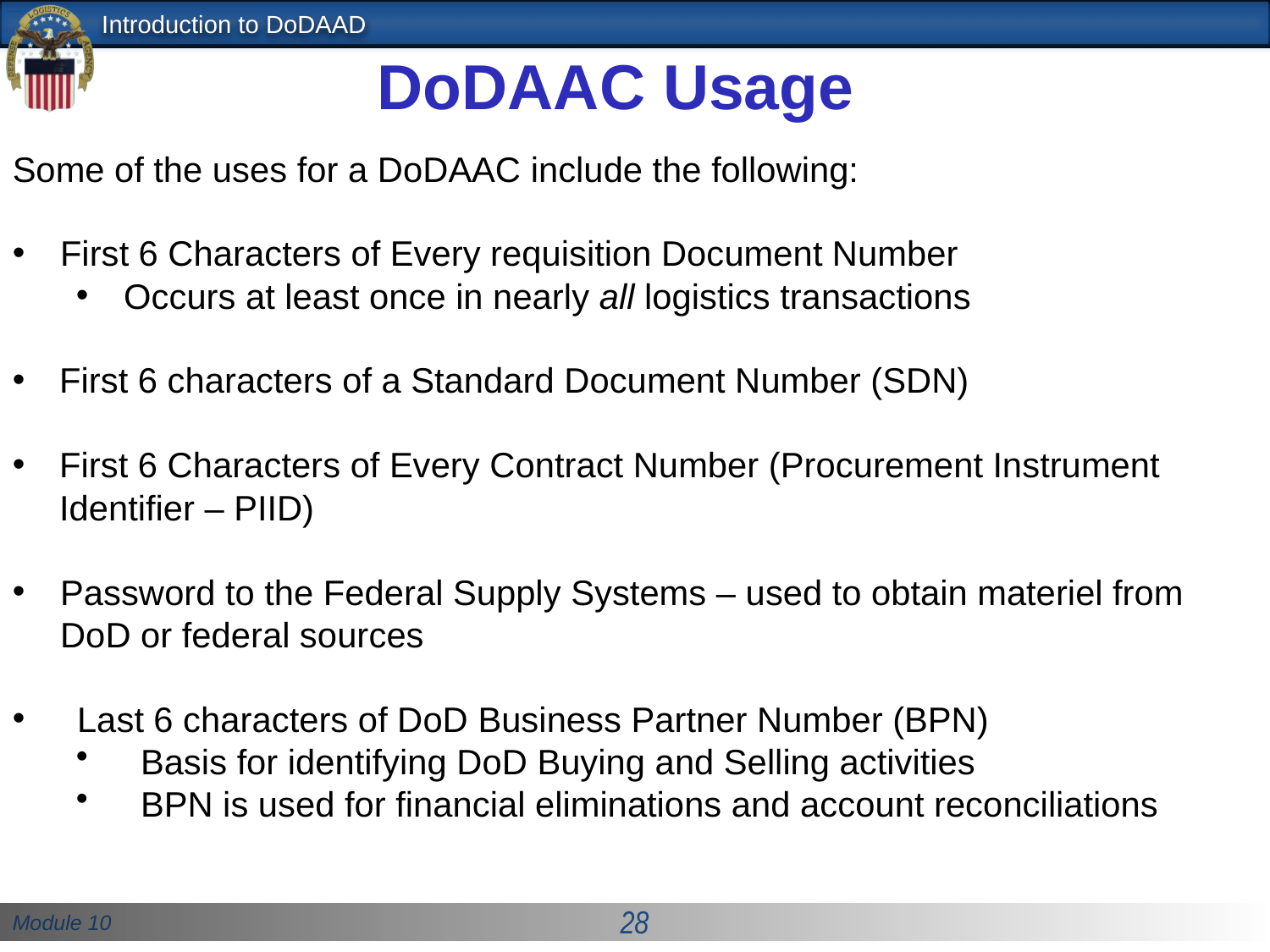

DoDAAC Usage
Some of the uses for a DoDAAC include the following:

First 6 Characters of Every requisition Document Number
Occurs at least once in nearly all logistics transactions

First 6 characters of a Standard Document Number (SDN)

First 6 Characters of Every Contract Number (Procurement Instrument Identifier – PIID)

Password to the Federal Supply Systems – used to obtain materiel from DoD or federal sources

Last 6 characters of DoD Business Partner Number (BPN)
Basis for identifying DoD Buying and Selling activities
BPN is used for financial eliminations and account reconciliations